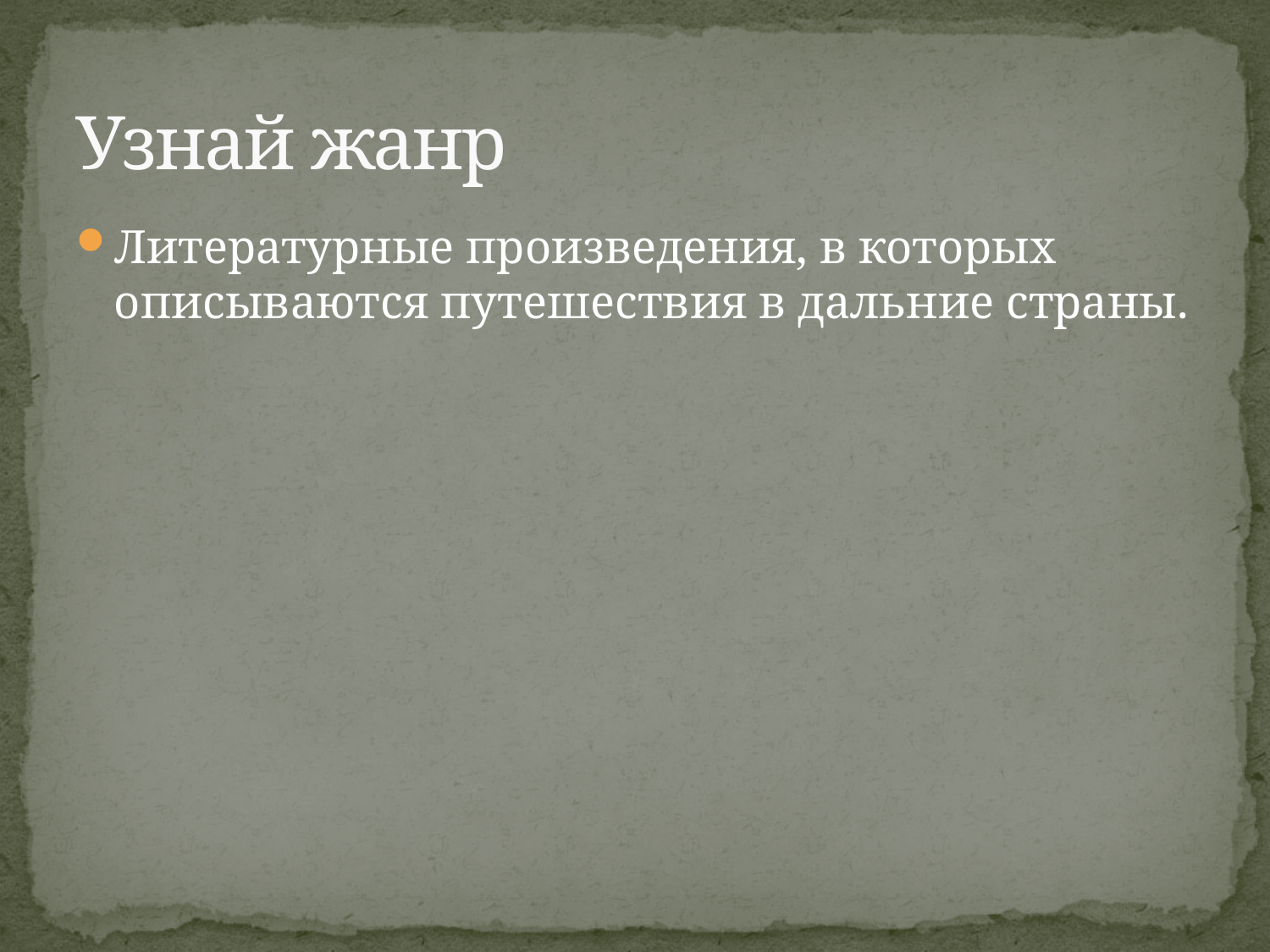

# Узнай жанр
Литературные произведения, в которых описываются путешествия в дальние страны.